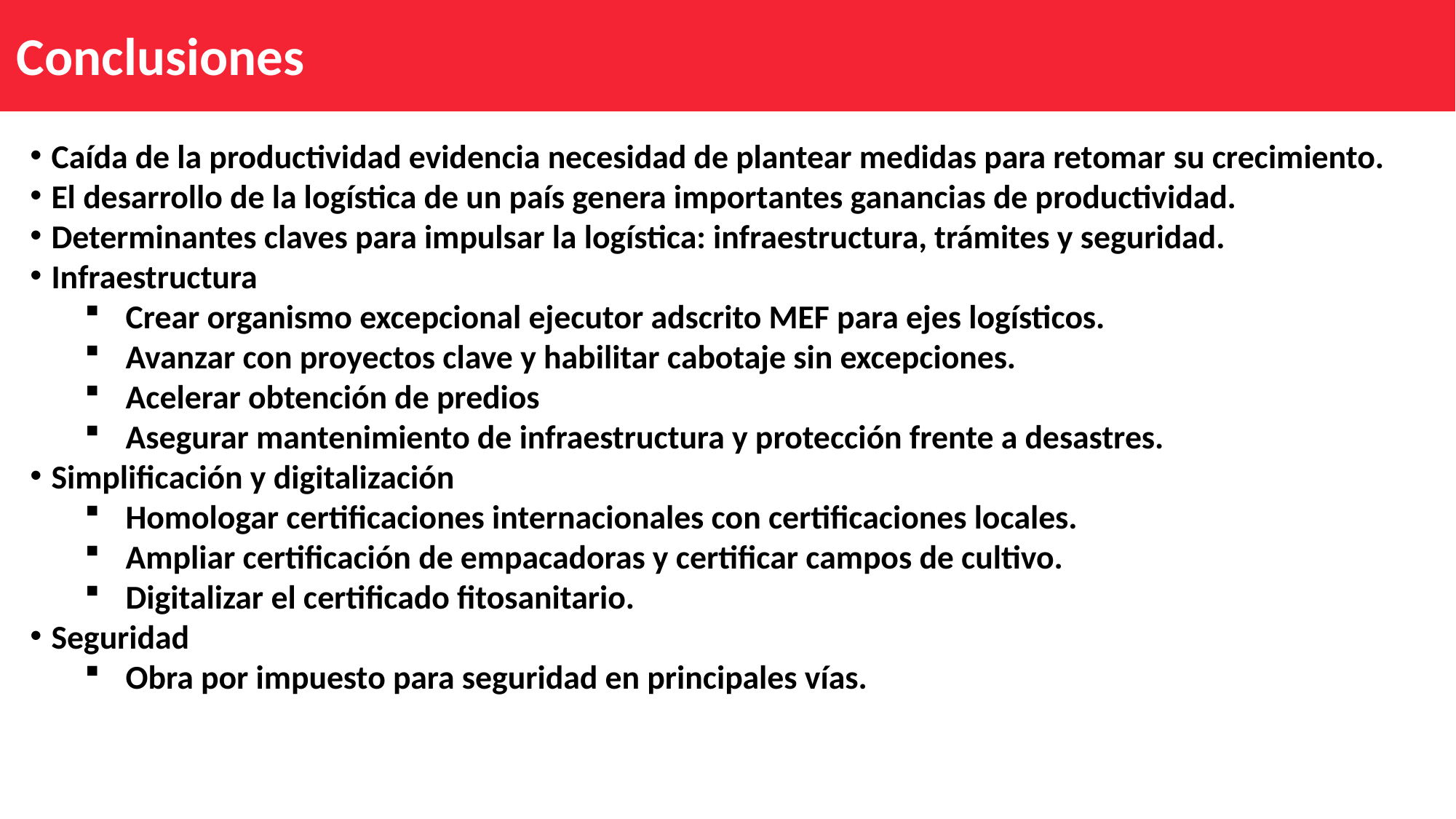

Conclusiones
Caída de la productividad evidencia necesidad de plantear medidas para retomar su crecimiento.
El desarrollo de la logística de un país genera importantes ganancias de productividad.
Determinantes claves para impulsar la logística: infraestructura, trámites y seguridad.
Infraestructura
Crear organismo excepcional ejecutor adscrito MEF para ejes logísticos.
Avanzar con proyectos clave y habilitar cabotaje sin excepciones.
Acelerar obtención de predios
Asegurar mantenimiento de infraestructura y protección frente a desastres.
Simplificación y digitalización
Homologar certificaciones internacionales con certificaciones locales.
Ampliar certificación de empacadoras y certificar campos de cultivo.
Digitalizar el certificado fitosanitario.
Seguridad
Obra por impuesto para seguridad en principales vías.